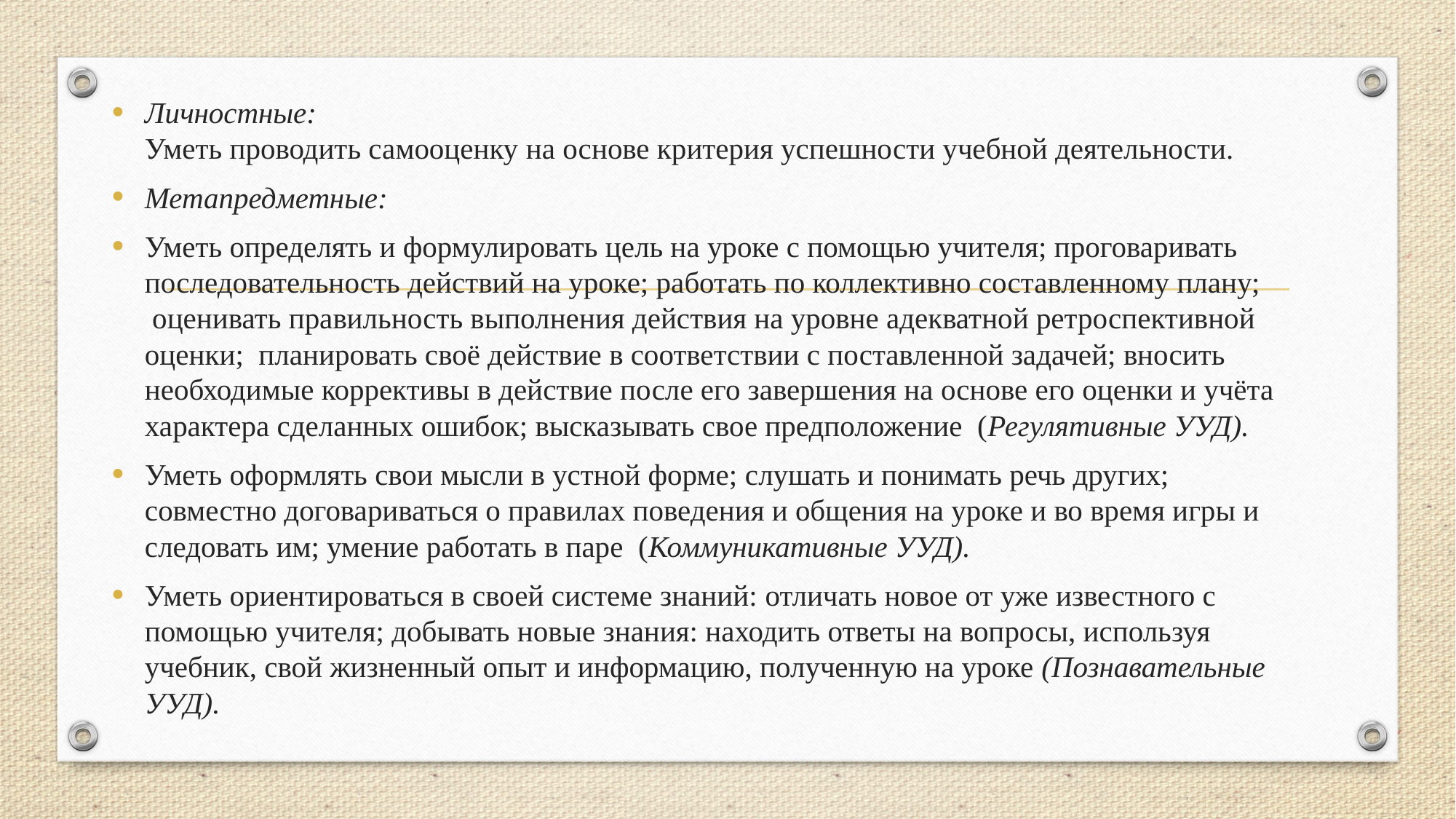

Личностные:
Уметь проводить самооценку на основе критерия успешности учебной деятельности.
Метапредметные:
Уметь определять и формулировать цель на уроке с помощью учителя; проговаривать последовательность действий на уроке; работать по коллективно составленному плану;  оценивать правильность выполнения действия на уровне адекватной ретроспективной оценки;  планировать своё действие в соответствии с поставленной задачей; вносить необходимые коррективы в действие после его завершения на основе его оценки и учёта характера сделанных ошибок; высказывать свое предположение  (Регулятивные УУД).
Уметь оформлять свои мысли в устной форме; слушать и понимать речь других; совместно договариваться о правилах поведения и общения на уроке и во время игры и следовать им; умение работать в паре  (Коммуникативные УУД).
Уметь ориентироваться в своей системе знаний: отличать новое от уже известного с помощью учителя; добывать новые знания: находить ответы на вопросы, используя учебник, свой жизненный опыт и информацию, полученную на уроке (Познавательные УУД).